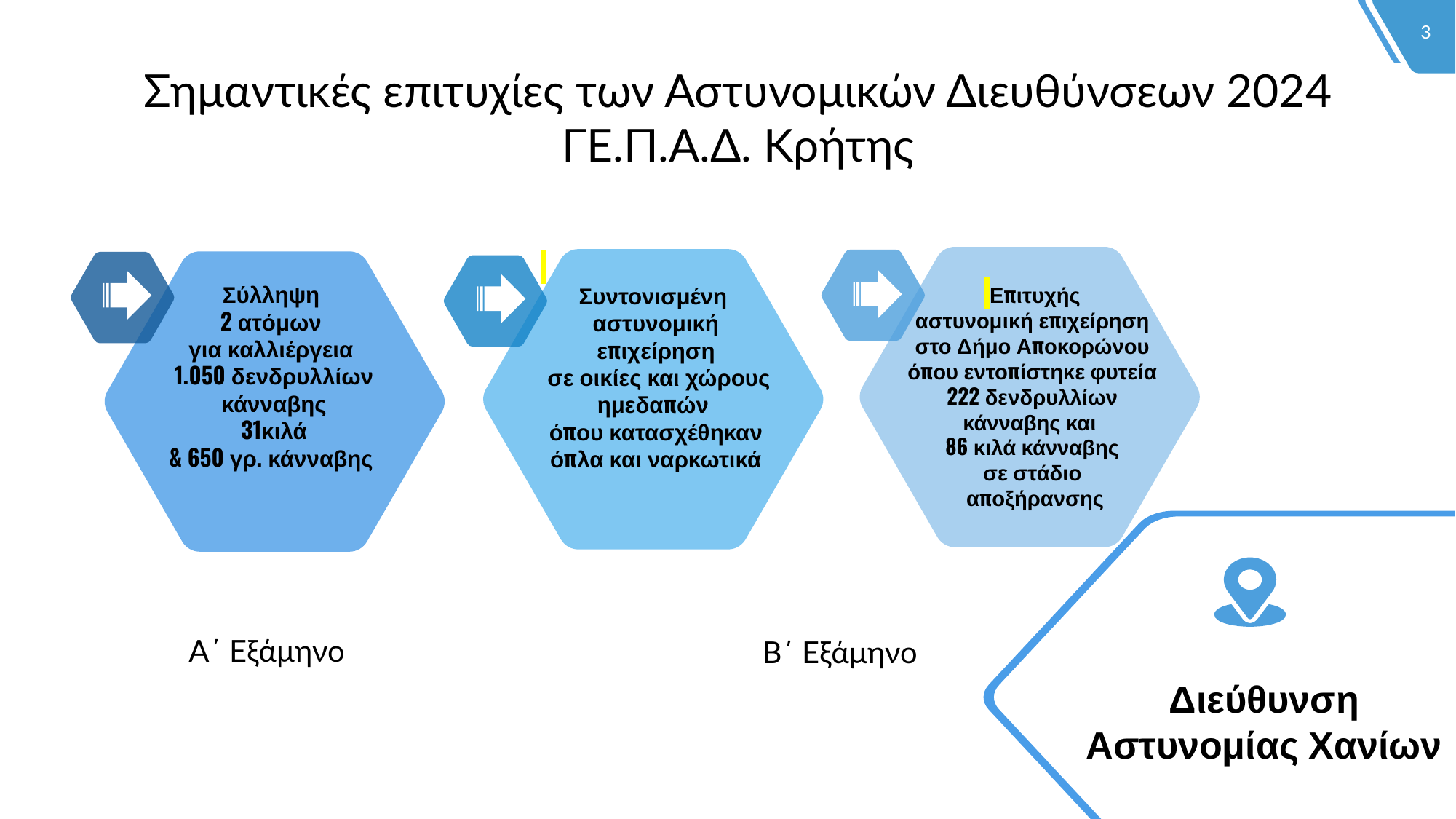

Σημαντικές επιτυχίες των Αστυνομικών Διευθύνσεων 2024
ΓΕ.Π.Α.Δ. Κρήτης

Συντονισμένη
αστυνομική επιχείρηση
 σε οικίες και χώρους
ημεδαπών
όπου κατασχέθηκαν
 όπλα και ναρκωτικά

Σύλληψη
2 ατόμων
για καλλιέργεια
1.050 δενδρυλλίων κάνναβης
31κιλά
& 650 γρ. κάνναβης
 Επιτυχής
αστυνομική επιχείρηση
στο Δήμο Αποκορώνου
όπου εντοπίστηκε φυτεία
222 δενδρυλλίων κάνναβης και
86 κιλά κάνναβης
σε στάδιο
 αποξήρανσης

Α΄ Εξάμηνο
Β΄ Εξάμηνο
Διεύθυνση Αστυνομίας Χανίων